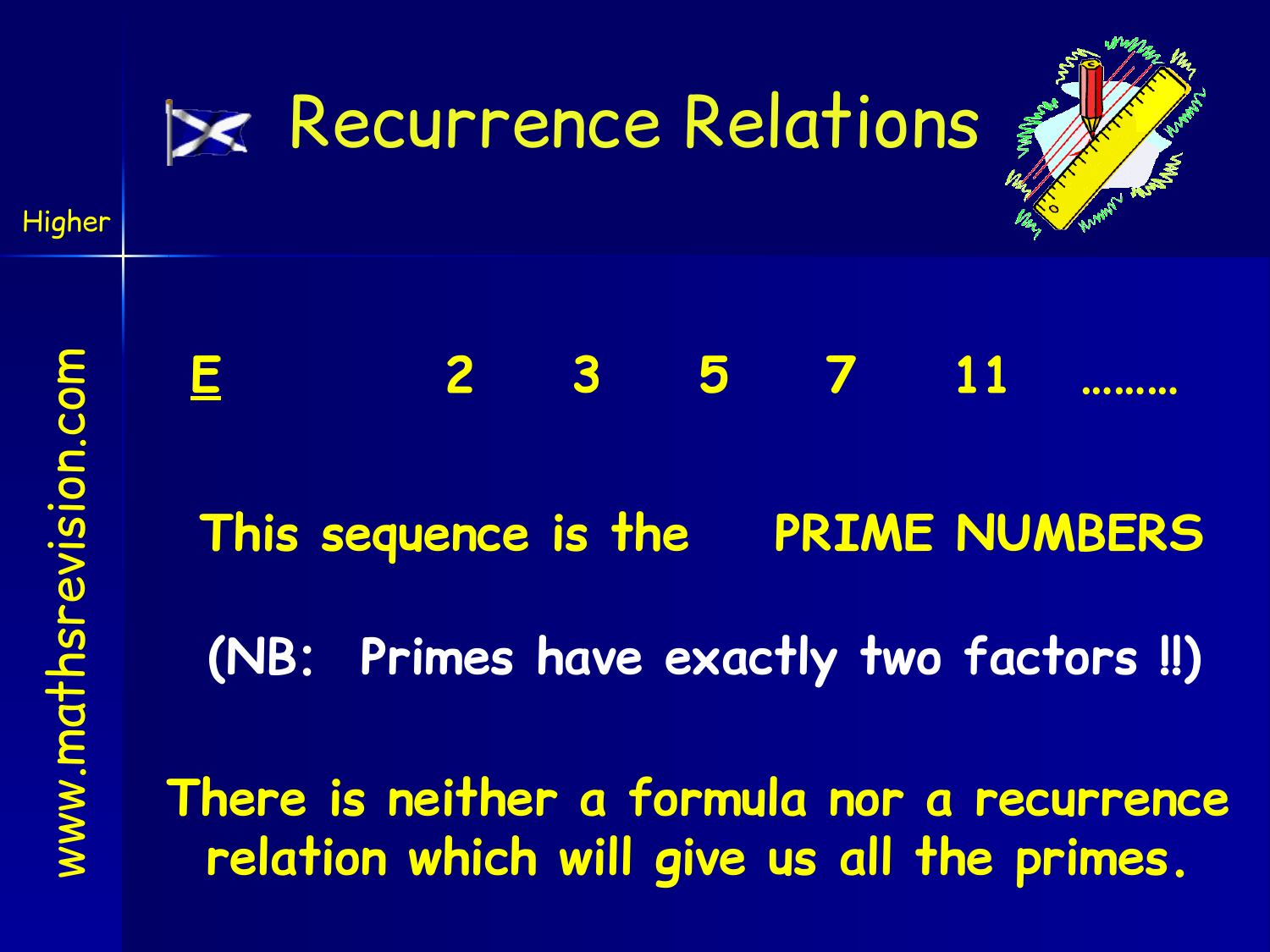

Recurrence Relations
Higher
E		2	3	5	7	11	………
This sequence is the    PRIME NUMBERS
(NB:  Primes have exactly two factors !!)
There is neither a formula nor a recurrence relation which will give us all the primes.